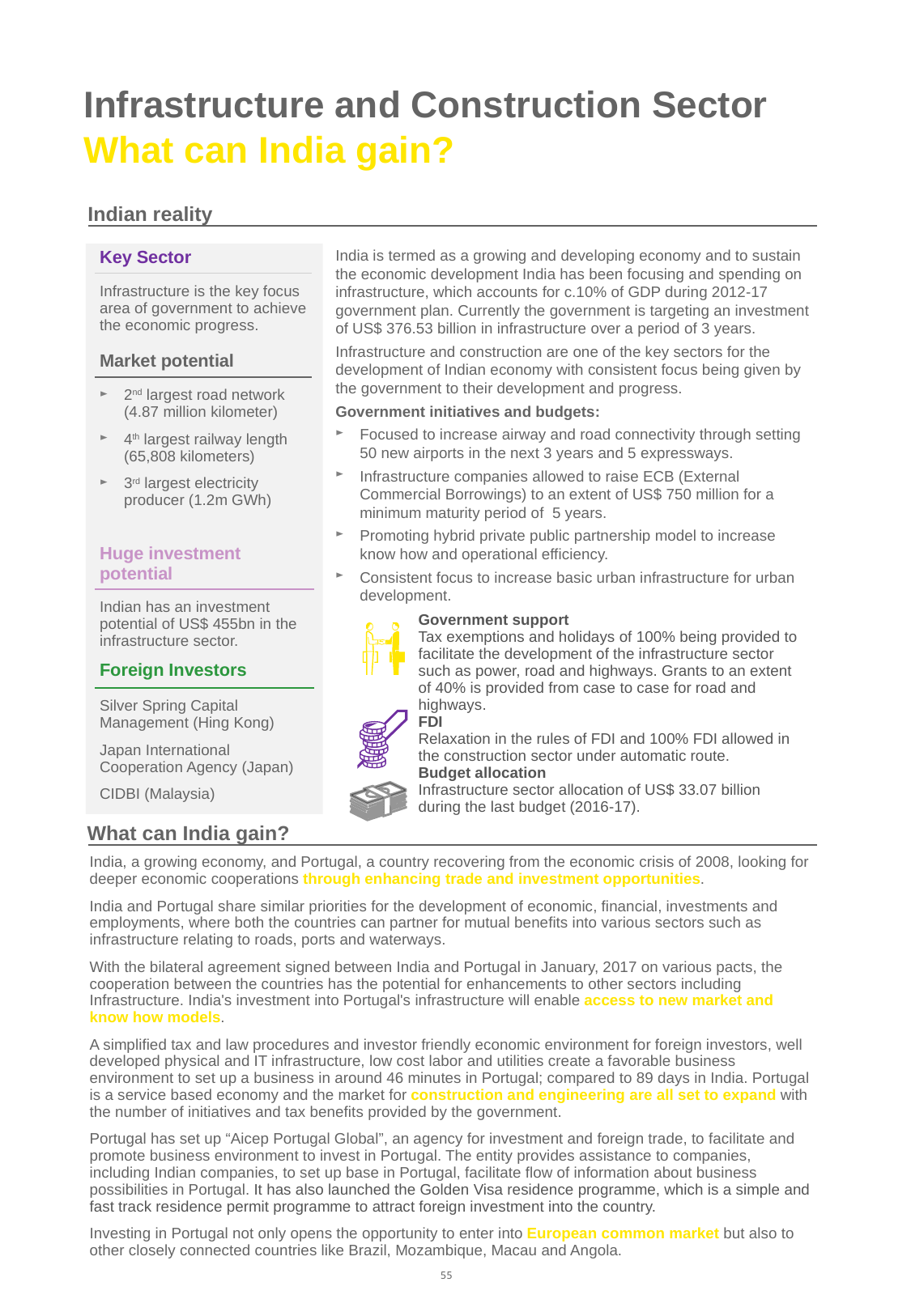

Infrastructure and Construction Sector
What can India gain?
Indian reality
| Key Sector |
| --- |
| Infrastructure is the key focus area of government to achieve the economic progress. |
| Market potential |
| 2nd largest road network (4.87 million kilometer) 4th largest railway length (65,808 kilometers) 3rd largest electricity producer (1.2m GWh) |
India is termed as a growing and developing economy and to sustain the economic development India has been focusing and spending on infrastructure, which accounts for c.10% of GDP during 2012-17 government plan. Currently the government is targeting an investment of US$ 376.53 billion in infrastructure over a period of 3 years.
Infrastructure and construction are one of the key sectors for the development of Indian economy with consistent focus being given by the government to their development and progress.
Government initiatives and budgets:
Focused to increase airway and road connectivity through setting 50 new airports in the next 3 years and 5 expressways.
Infrastructure companies allowed to raise ECB (External Commercial Borrowings) to an extent of US$ 750 million for a minimum maturity period of  5 years.
Promoting hybrid private public partnership model to increase know how and operational efficiency.
Consistent focus to increase basic urban infrastructure for urban development.

| Huge investment potential |
| --- |
| Indian has an investment potential of US$ 455bn in the infrastructure sector. |
| Government support Tax exemptions and holidays of 100% being provided to facilitate the development of the infrastructure sector such as power, road and highways. Grants to an extent of 40% is provided from case to case for road and highways. FDI Relaxation in the rules of FDI and 100% FDI allowed in the construction sector under automatic route. Budget allocation Infrastructure sector allocation of US$ 33.07 billion during the last budget (2016-17). |
| --- |

| Foreign Investors |
| --- |
| Silver Spring Capital Management (Hing Kong) Japan International Cooperation Agency (Japan) CIDBI (Malaysia) |

What can India gain?
India, a growing economy, and Portugal, a country recovering from the economic crisis of 2008, looking for deeper economic cooperations through enhancing trade and investment opportunities.
India and Portugal share similar priorities for the development of economic, financial, investments and employments, where both the countries can partner for mutual benefits into various sectors such as infrastructure relating to roads, ports and waterways.
With the bilateral agreement signed between India and Portugal in January, 2017 on various pacts, the cooperation between the countries has the potential for enhancements to other sectors including Infrastructure. India's investment into Portugal's infrastructure will enable access to new market and know how models.
A simplified tax and law procedures and investor friendly economic environment for foreign investors, well developed physical and IT infrastructure, low cost labor and utilities create a favorable business environment to set up a business in around 46 minutes in Portugal; compared to 89 days in India. Portugal is a service based economy and the market for construction and engineering are all set to expand with the number of initiatives and tax benefits provided by the government.
Portugal has set up “Aicep Portugal Global”, an agency for investment and foreign trade, to facilitate and promote business environment to invest in Portugal. The entity provides assistance to companies, including Indian companies, to set up base in Portugal, facilitate flow of information about business possibilities in Portugal. It has also launched the Golden Visa residence programme, which is a simple and fast track residence permit programme to attract foreign investment into the country.
Investing in Portugal not only opens the opportunity to enter into European common market but also to other closely connected countries like Brazil, Mozambique, Macau and Angola.

55